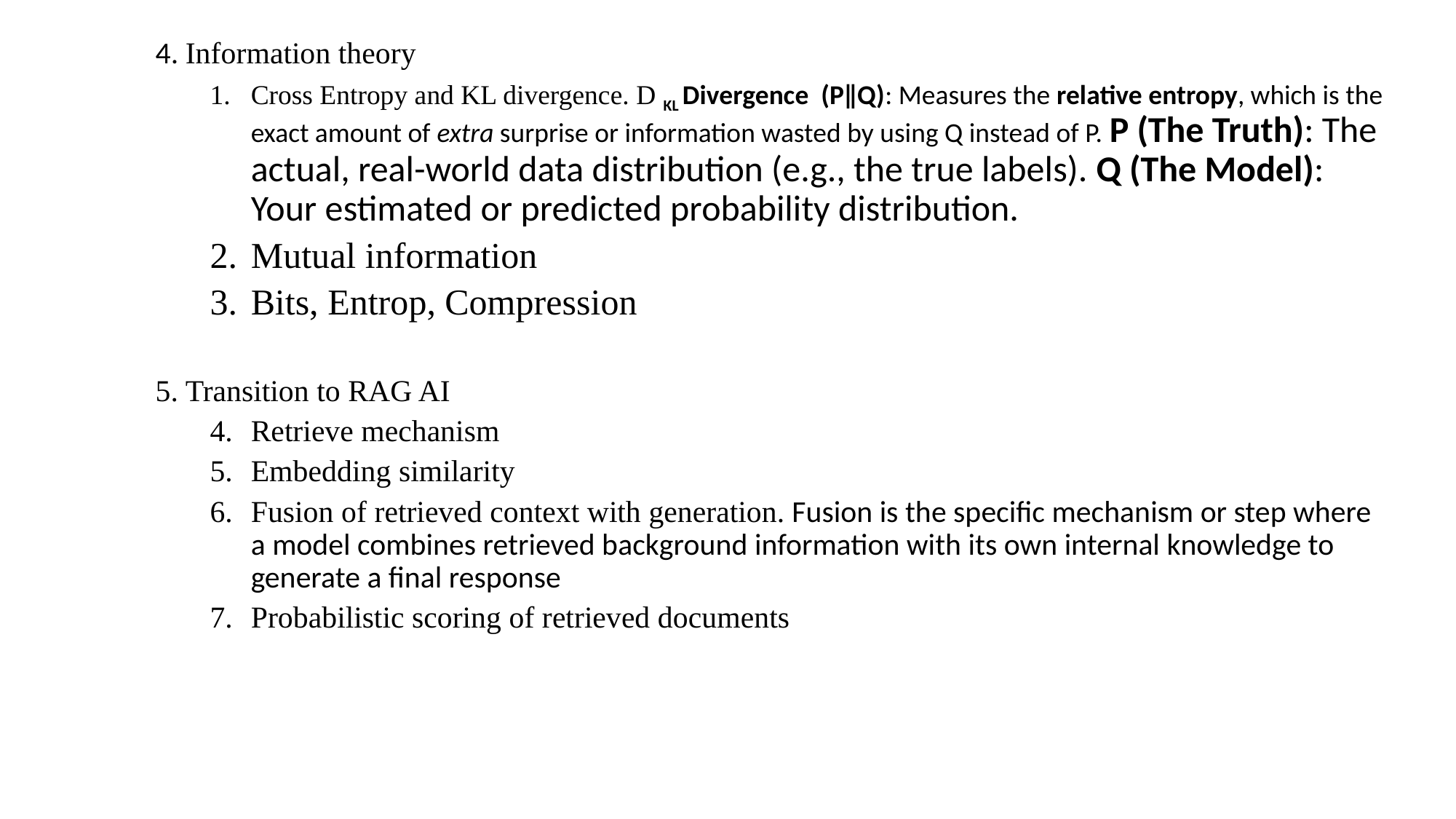

4. Information theory
Cross Entropy and KL divergence. D KL Divergence  (P‖Q): Measures the relative entropy, which is the exact amount of extra surprise or information wasted by using Q instead of P. P (The Truth): The actual, real-world data distribution (e.g., the true labels). Q (The Model): Your estimated or predicted probability distribution.
Mutual information
Bits, Entrop, Compression

5. Transition to RAG AI
Retrieve mechanism
Embedding similarity
Fusion of retrieved context with generation. Fusion is the specific mechanism or step where a model combines retrieved background information with its own internal knowledge to generate a final response
Probabilistic scoring of retrieved documents